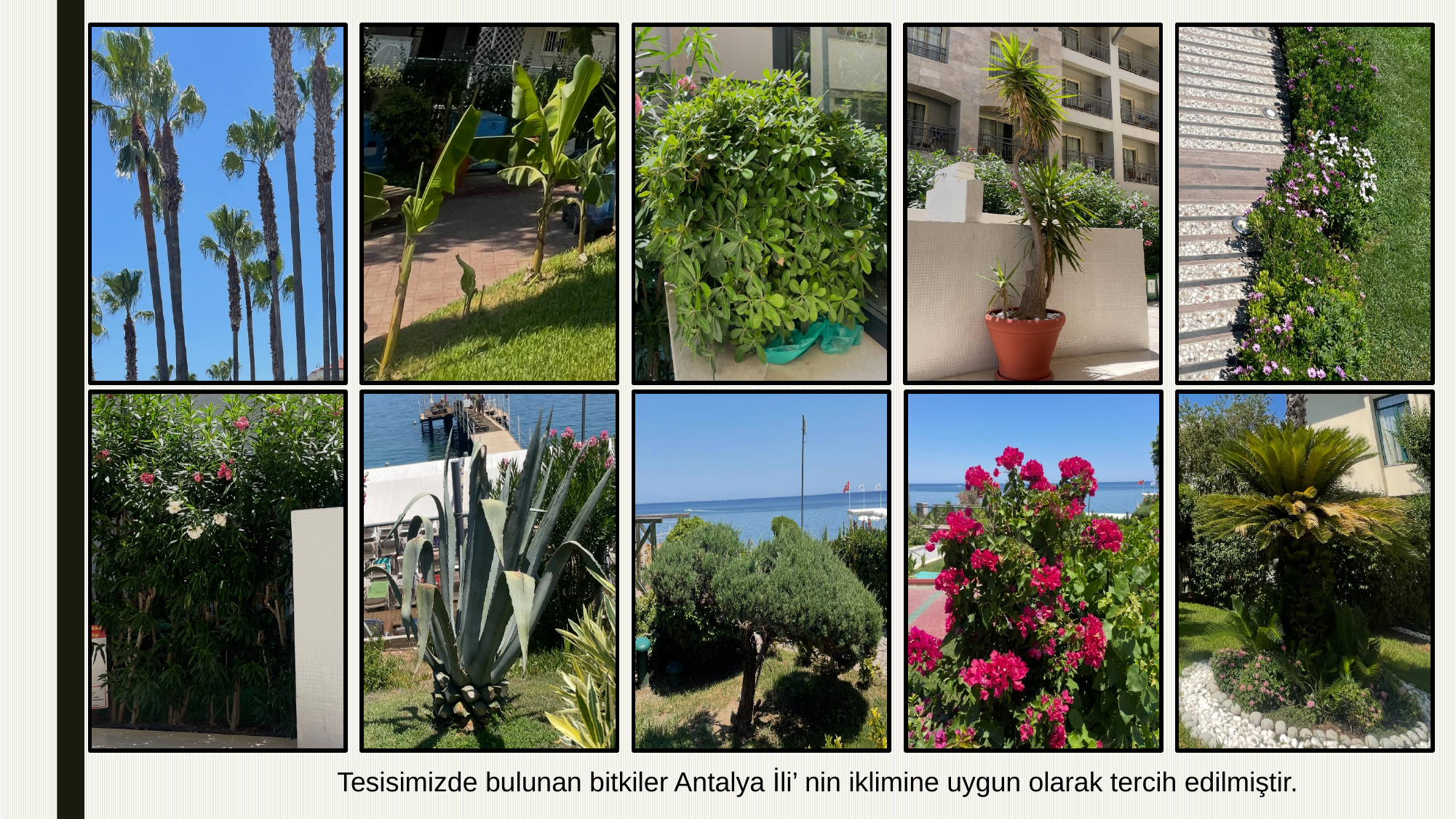

Tesisimizde bulunan bitkiler Antalya İli’ nin iklimine uygun olarak tercih edilmiştir.